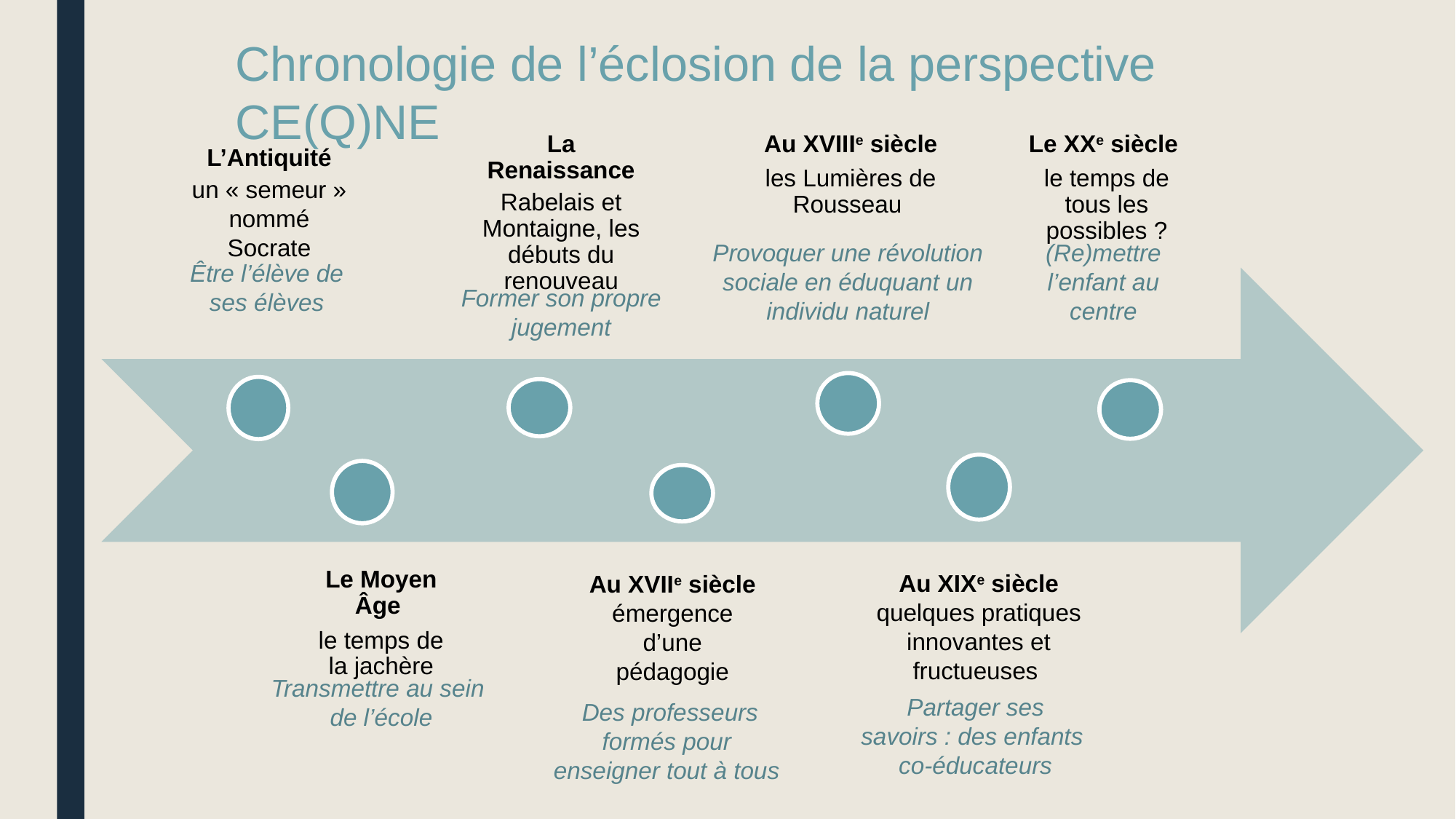

Chronologie de l’éclosion de la perspective CE(Q)NE

La Renaissance
Rabelais et Montaigne, les débuts du renouveau
Au XVIIIe siècle
les Lumières de Rousseau
Le XXe siècle
le temps de tous les possibles ?
L’Antiquité
un « semeur » nommé Socrate
Provoquer une révolution sociale en éduquant un individu naturel
(Re)mettre l’enfant au centre
Être l’élève de ses élèves
Former son propre jugement
Le Moyen Âge
le temps de la jachère
Au XIXe siècle quelques pratiques innovantes et fructueuses
Au XVIIe siècle émergence d’une pédagogie
Transmettre au sein
de l’école
Partager ses savoirs : des enfants
co-éducateurs
Des professeurs formés pour
enseigner tout à tous